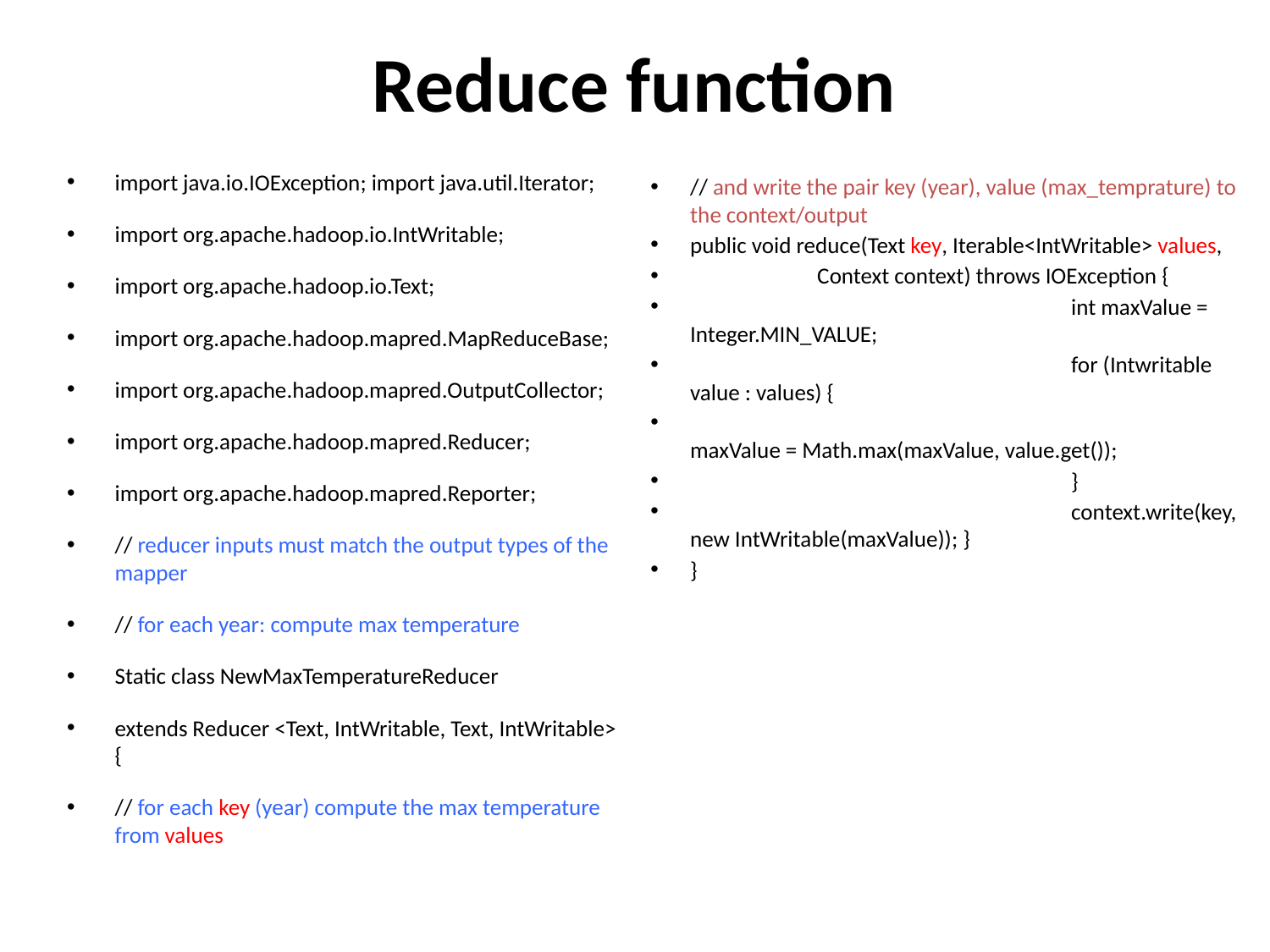

# Reduce function
import java.io.IOException; import java.util.Iterator;
import org.apache.hadoop.io.IntWritable;
import org.apache.hadoop.io.Text;
import org.apache.hadoop.mapred.MapReduceBase;
import org.apache.hadoop.mapred.OutputCollector;
import org.apache.hadoop.mapred.Reducer;
import org.apache.hadoop.mapred.Reporter;
// reducer inputs must match the output types of the mapper
// for each year: compute max temperature
Static class NewMaxTemperatureReducer
extends Reducer <Text, IntWritable, Text, IntWritable> {
// for each key (year) compute the max temperature from values

// and write the pair key (year), value (max_temprature) to the context/output
public void reduce(Text key, Iterable<IntWritable> values,
	Context context) throws IOException {
			int maxValue = Integer.MIN_VALUE;
			for (Intwritable value : values) {
				maxValue = Math.max(maxValue, value.get());
			}
			context.write(key, new IntWritable(maxValue)); }
}